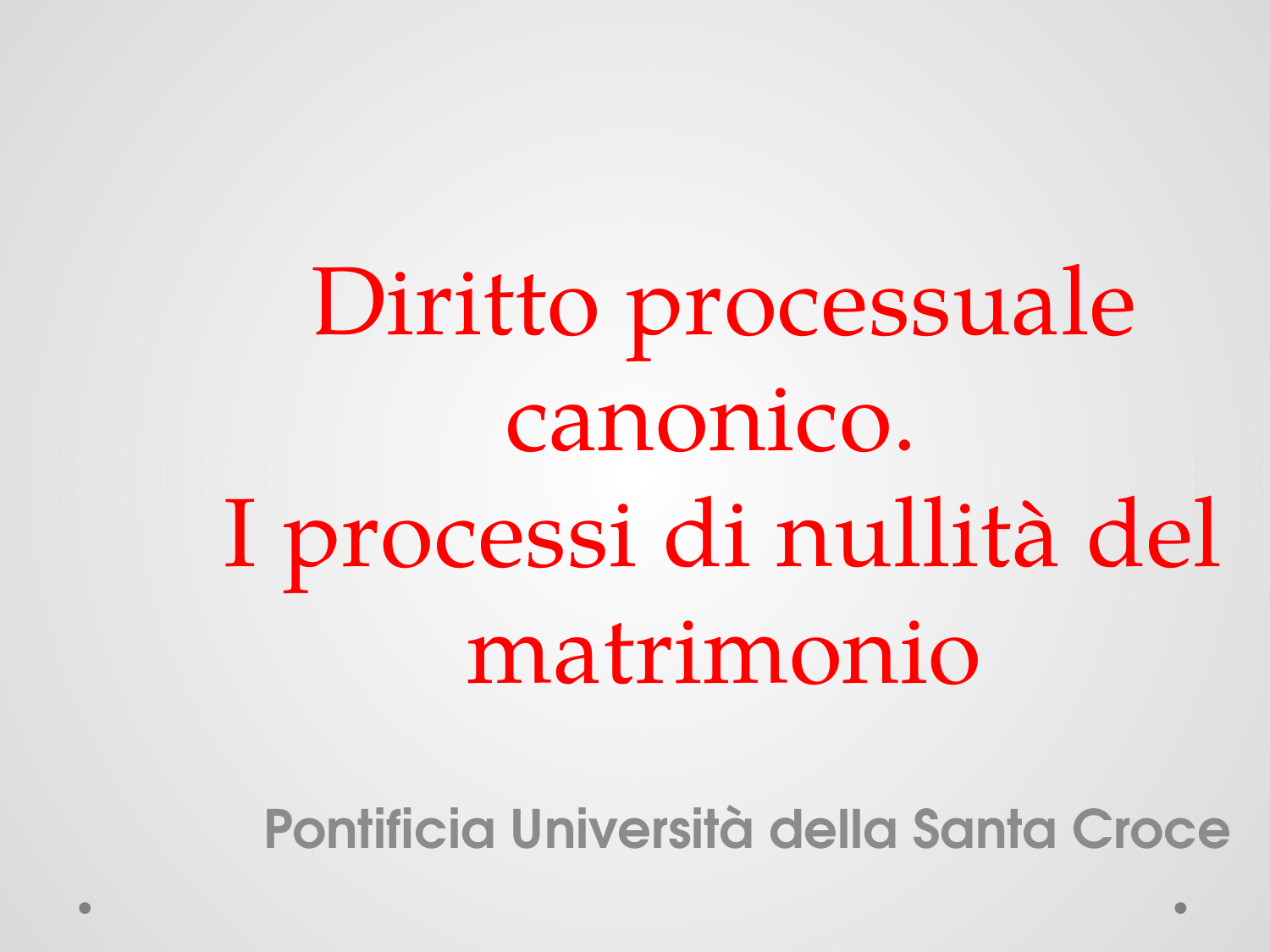

# Diritto processuale canonico. I processi di nullità del matrimonio
Pontificia Università della Santa Croce